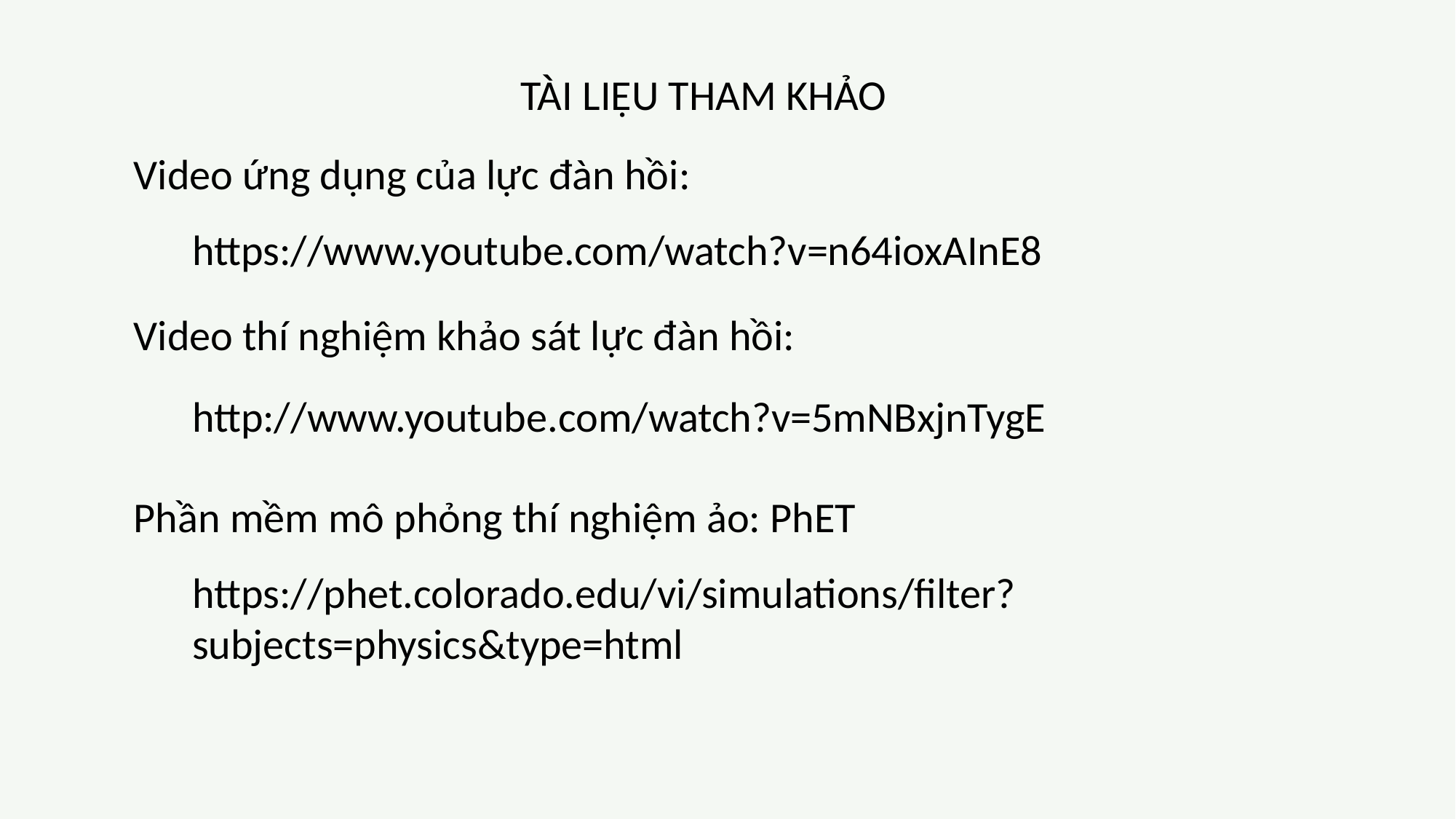

TÀI LIỆU THAM KHẢO
Video ứng dụng của lực đàn hồi:
https://www.youtube.com/watch?v=n64ioxAInE8
Video thí nghiệm khảo sát lực đàn hồi:
http://www.youtube.com/watch?v=5mNBxjnTygE
Phần mềm mô phỏng thí nghiệm ảo: PhET
https://phet.colorado.edu/vi/simulations/filter?subjects=physics&type=html